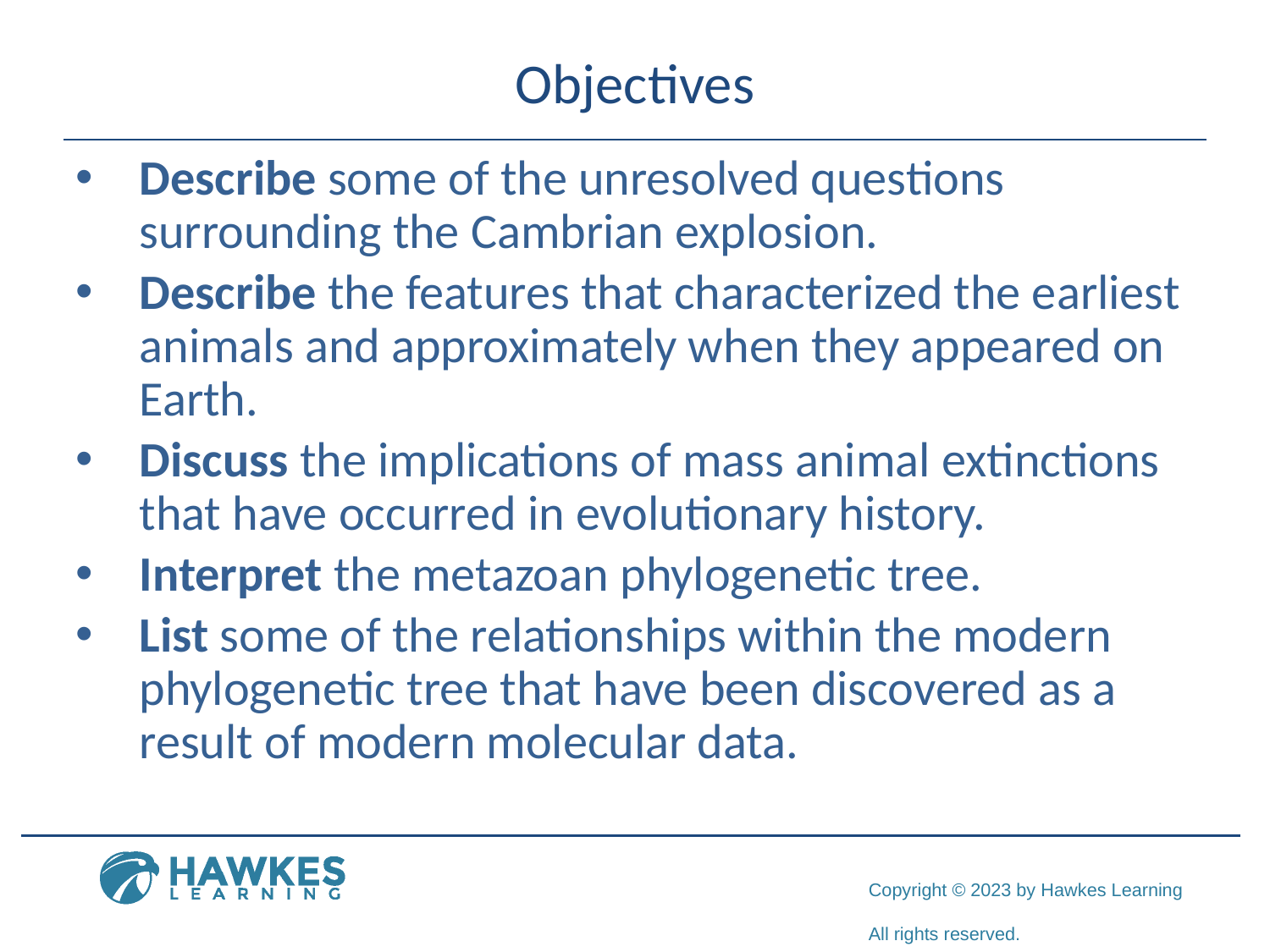

# Objectives
Describe some of the unresolved questions surrounding the Cambrian explosion.
Describe the features that characterized the earliest animals and approximately when they appeared on Earth.
Discuss the implications of mass animal extinctions that have occurred in evolutionary history.
Interpret the metazoan phylogenetic tree.
List some of the relationships within the modern phylogenetic tree that have been discovered as a result of modern molecular data.